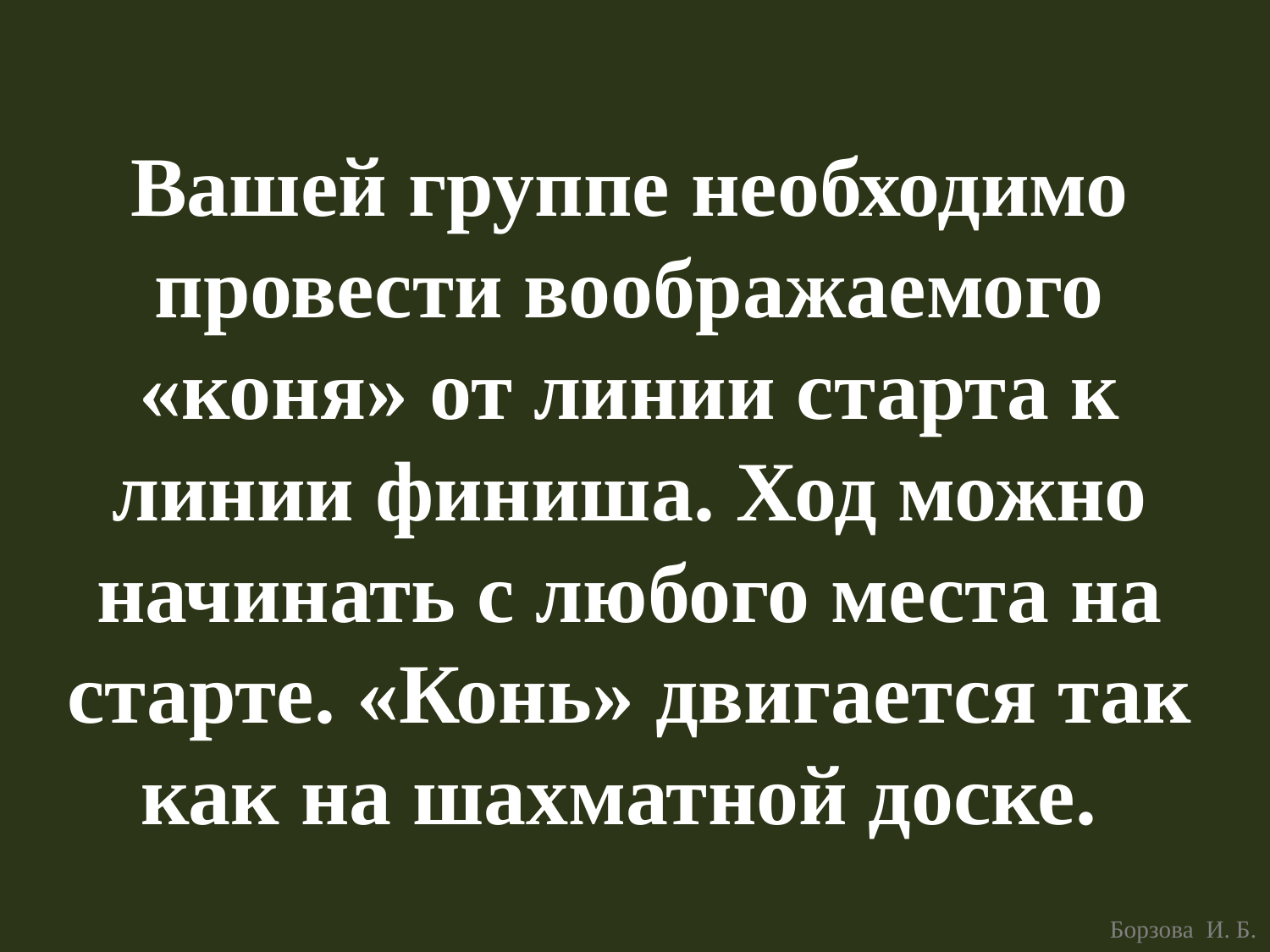

# Вашей группе необходимо провести воображаемого «коня» от линии старта к линии финиша. Ход можно начинать с любого места на старте. «Конь» двигается так как на шахматной доске.
Борзова  И. Б.